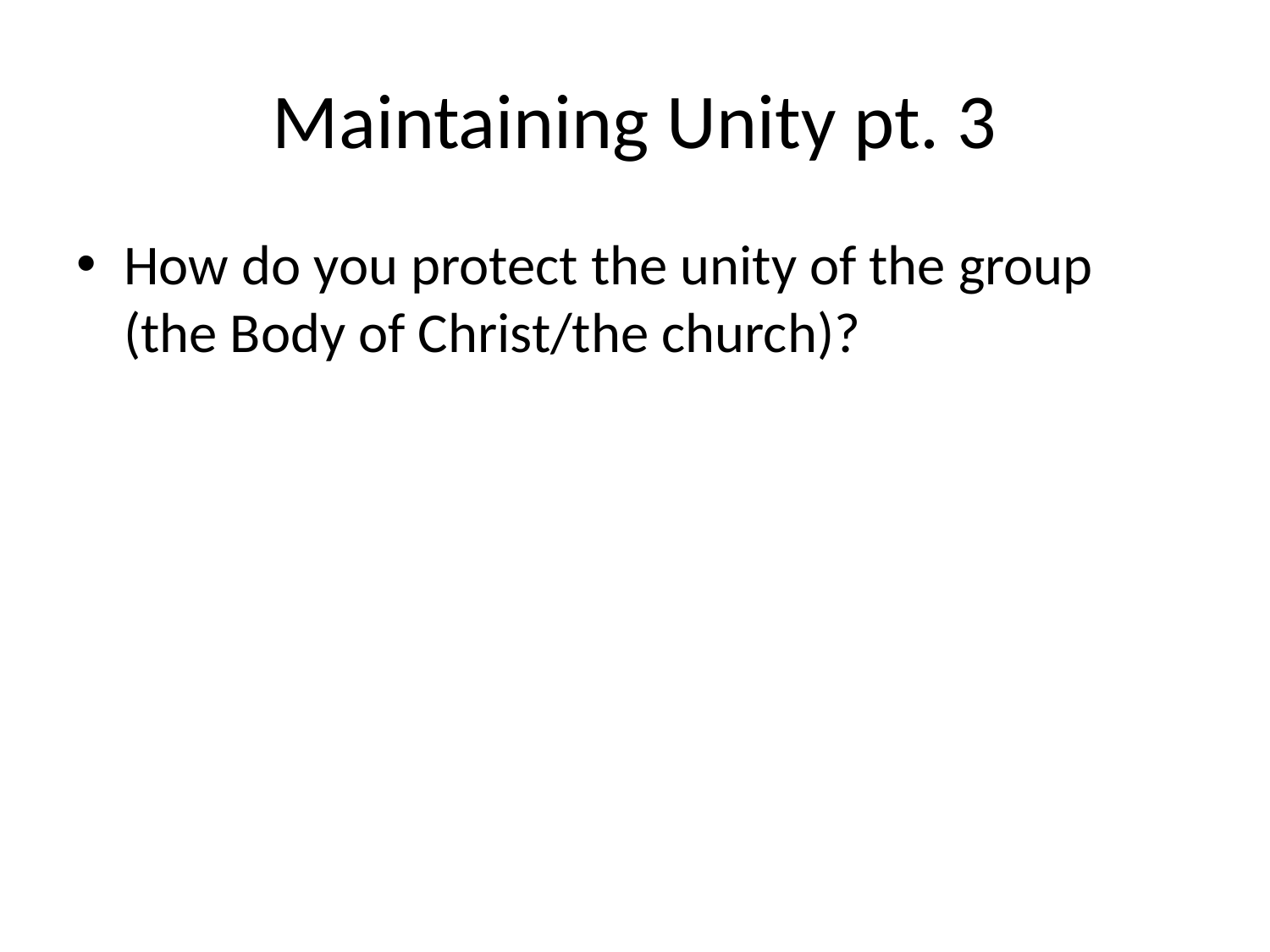

# Maintaining Unity pt. 3
How do you protect the unity of the group (the Body of Christ/the church)?